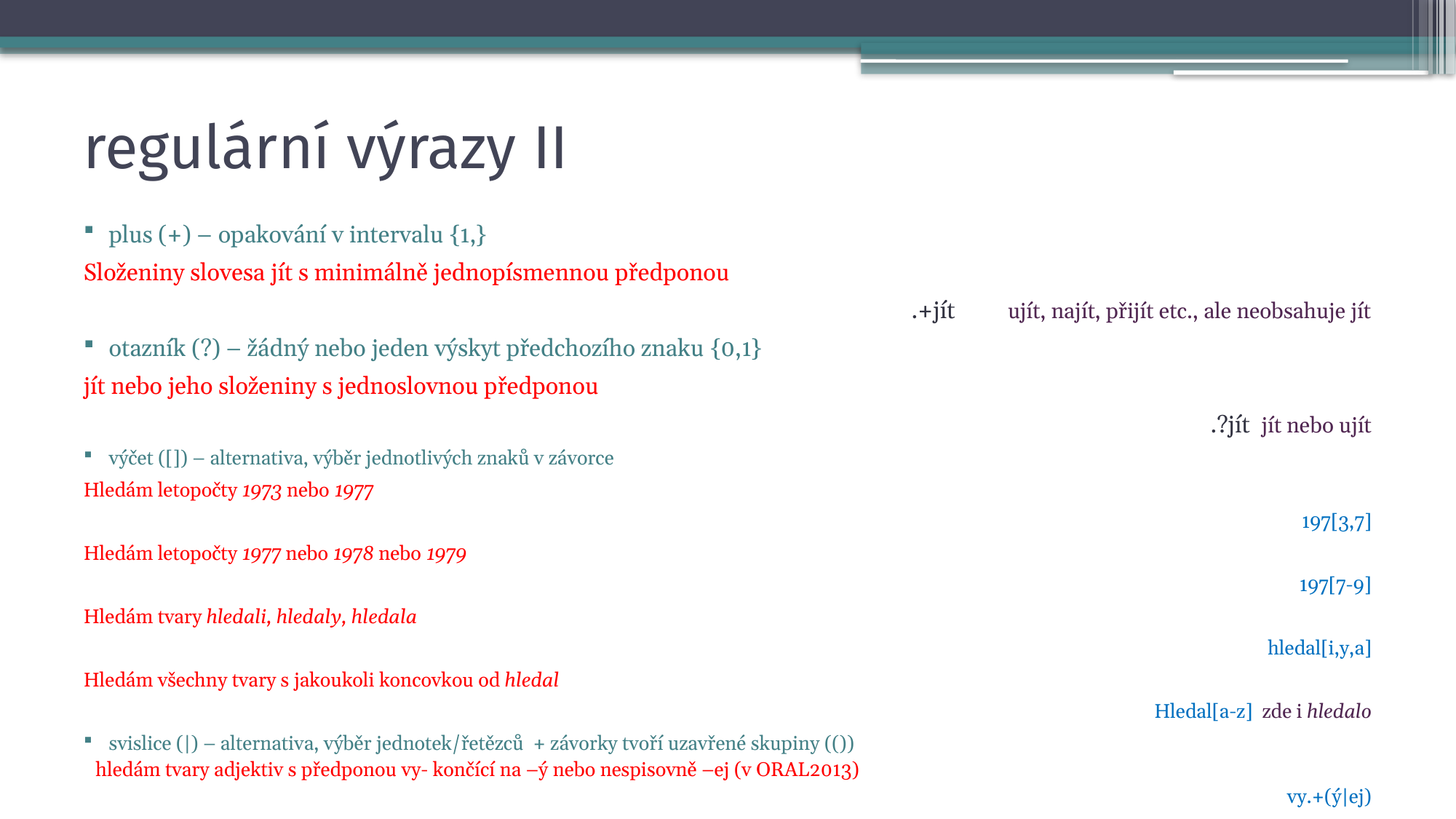

# regulární výrazy II
plus (+) – opakování v intervalu {1,}
Složeniny slovesa jít s minimálně jednopísmennou předponou
.+jít	ujít, najít, přijít etc., ale neobsahuje jít
otazník (?) – žádný nebo jeden výskyt předchozího znaku {0,1}
jít nebo jeho složeniny s jednoslovnou předponou
.?jít  jít nebo ujít
výčet ([]) – alternativa, výběr jednotlivých znaků v závorce
Hledám letopočty 1973 nebo 1977
197[3,7]
Hledám letopočty 1977 nebo 1978 nebo 1979
197[7-9]
Hledám tvary hledali, hledaly, hledala
hledal[i,y,a]
Hledám všechny tvary s jakoukoli koncovkou od hledal
Hledal[a-z]  zde i hledalo
svislice (|) – alternativa, výběr jednotek/řetězců  + závorky tvoří uzavřené skupiny (())
hledám tvary adjektiv s předponou vy- končící na –ý nebo nespisovně –ej (v ORAL2013)
vy.+(ý|ej)